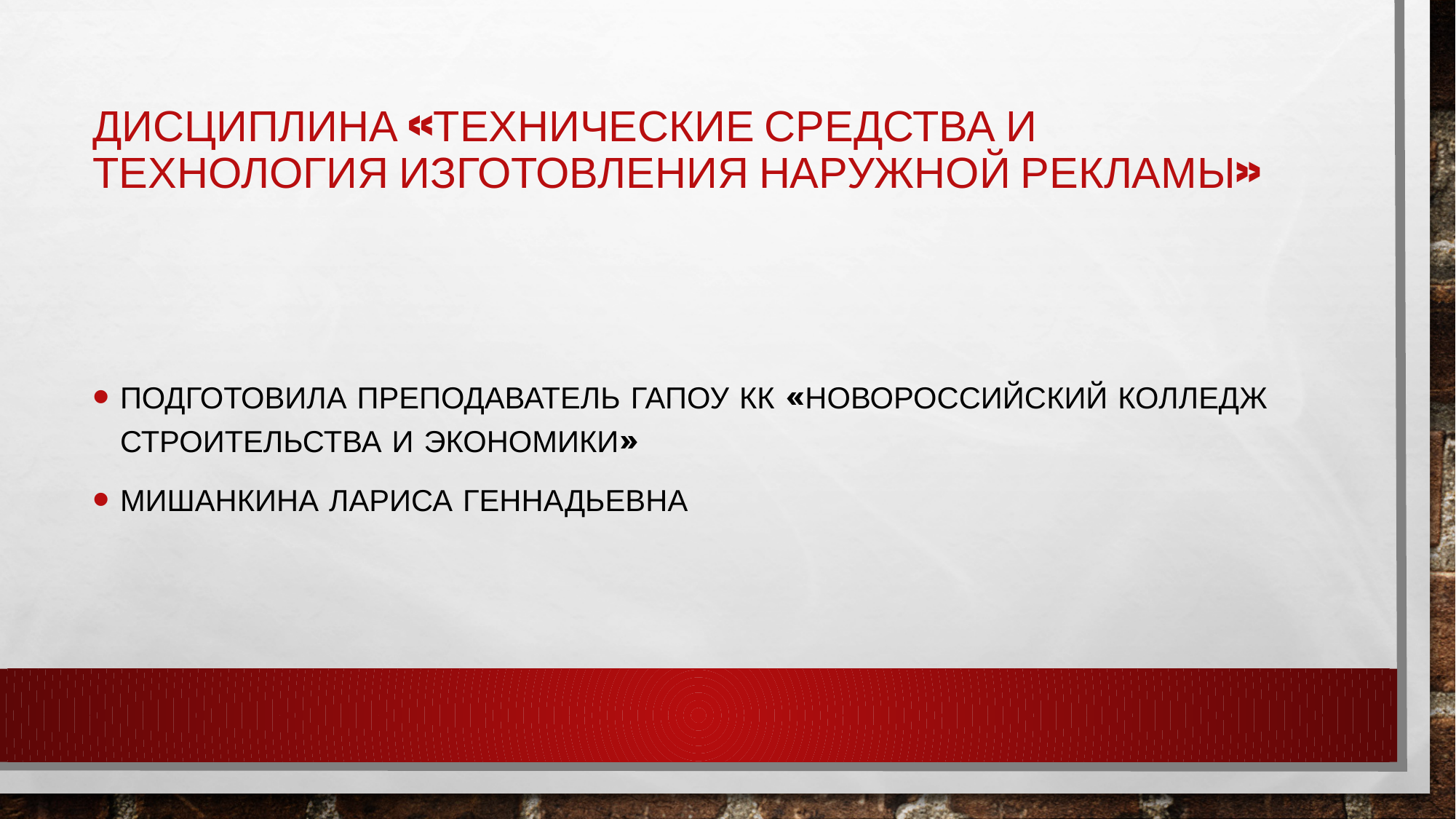

# Дисциплина «Технические средства и технология изготовления наружной рекламы»
Подготовила преподаватель гапоу кк «новороссийский колледж строительства и экономики»
Мишанкина лариса геннадьевна